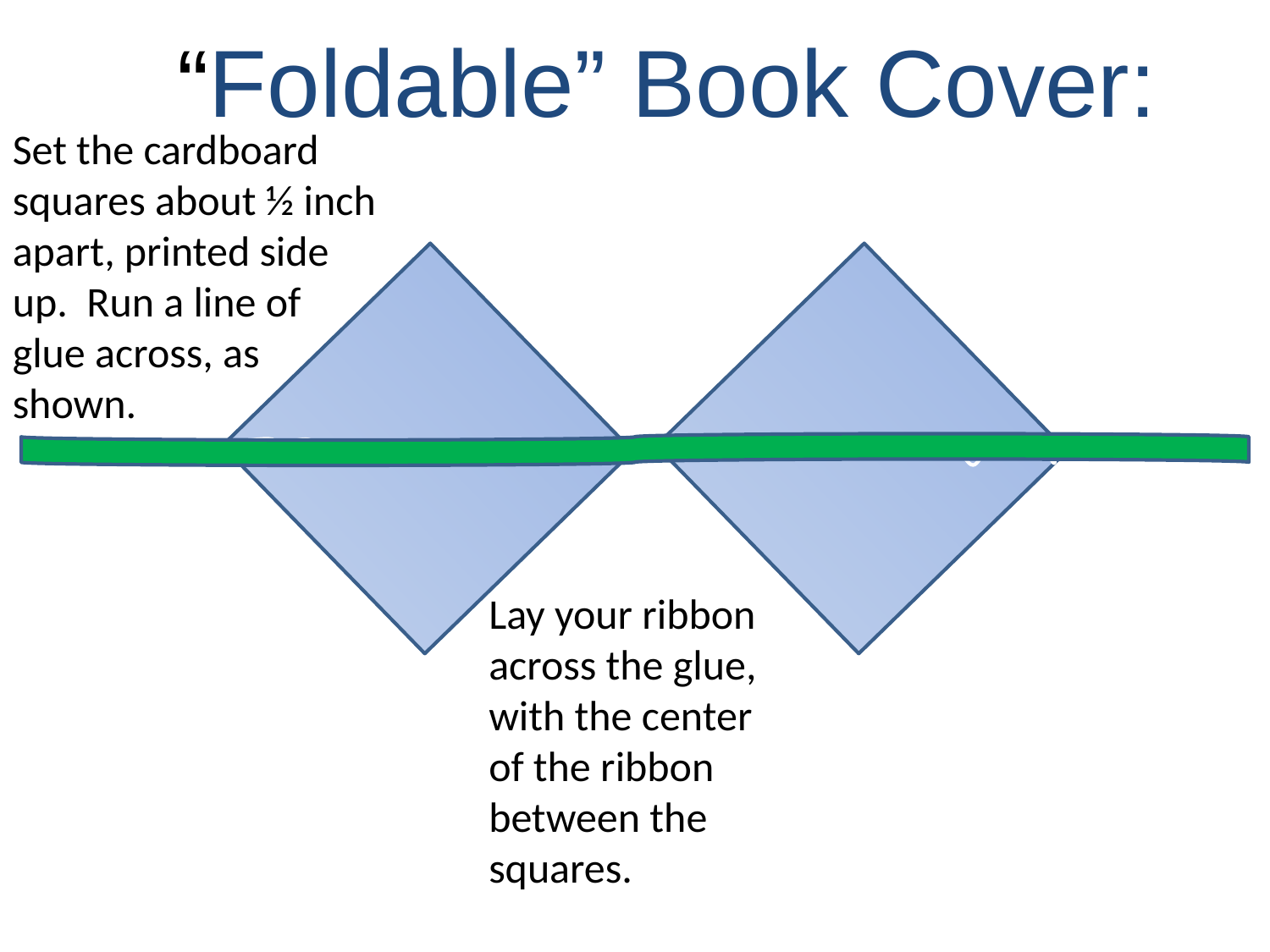

# “Foldable” Book Cover:
Set the cardboard squares about ½ inch apart, printed side up.  Run a line of glue across, as shown.

Lay your ribbon across the glue, with the center of the ribbon between the squares.